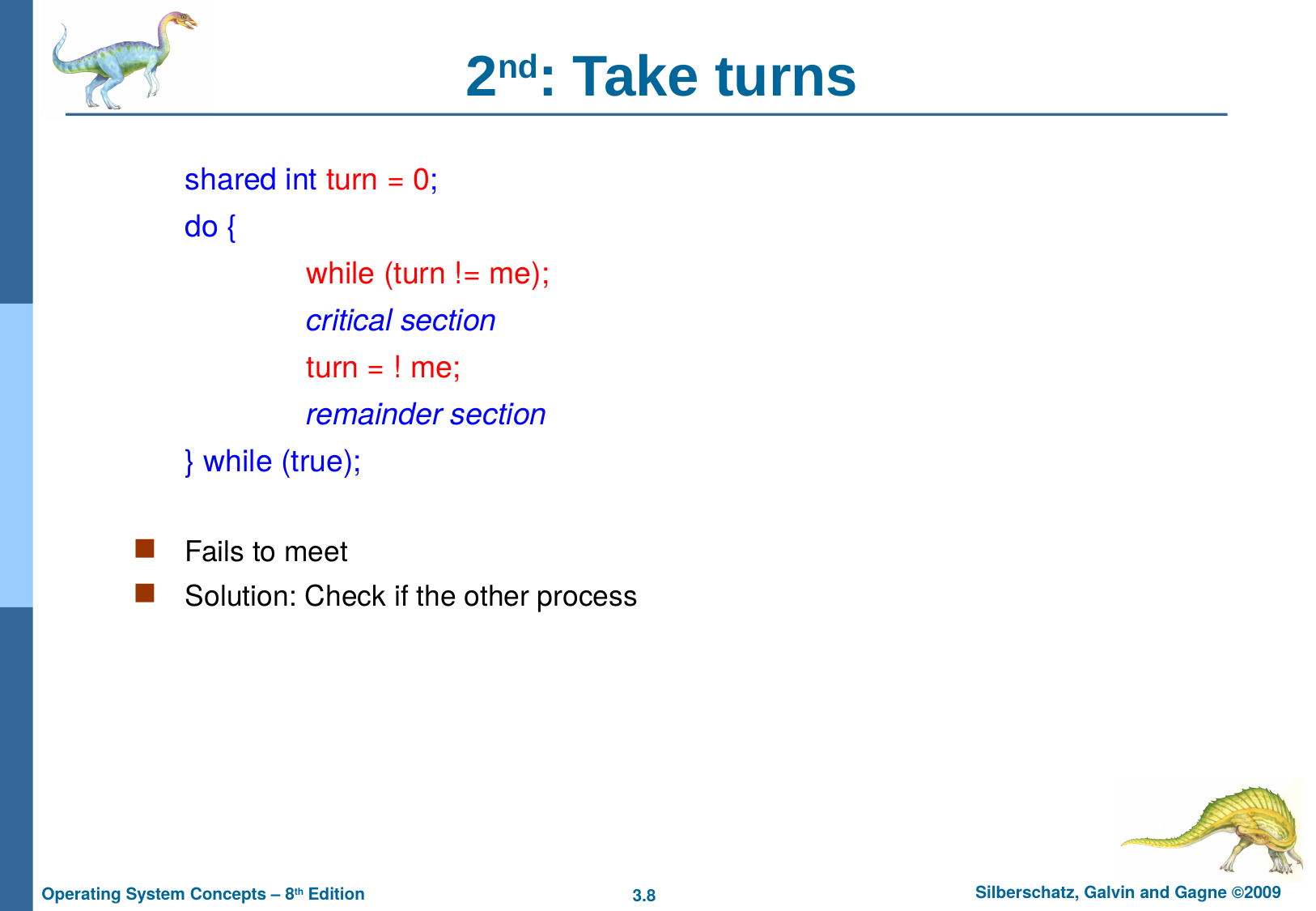

# 2nd: Take turns
	shared int turn = 0;
	do {
		while (turn != me);
		critical section
		turn = ! me;
		remainder section
	} while (true);

Fails to meet
Solution: Check if the other process